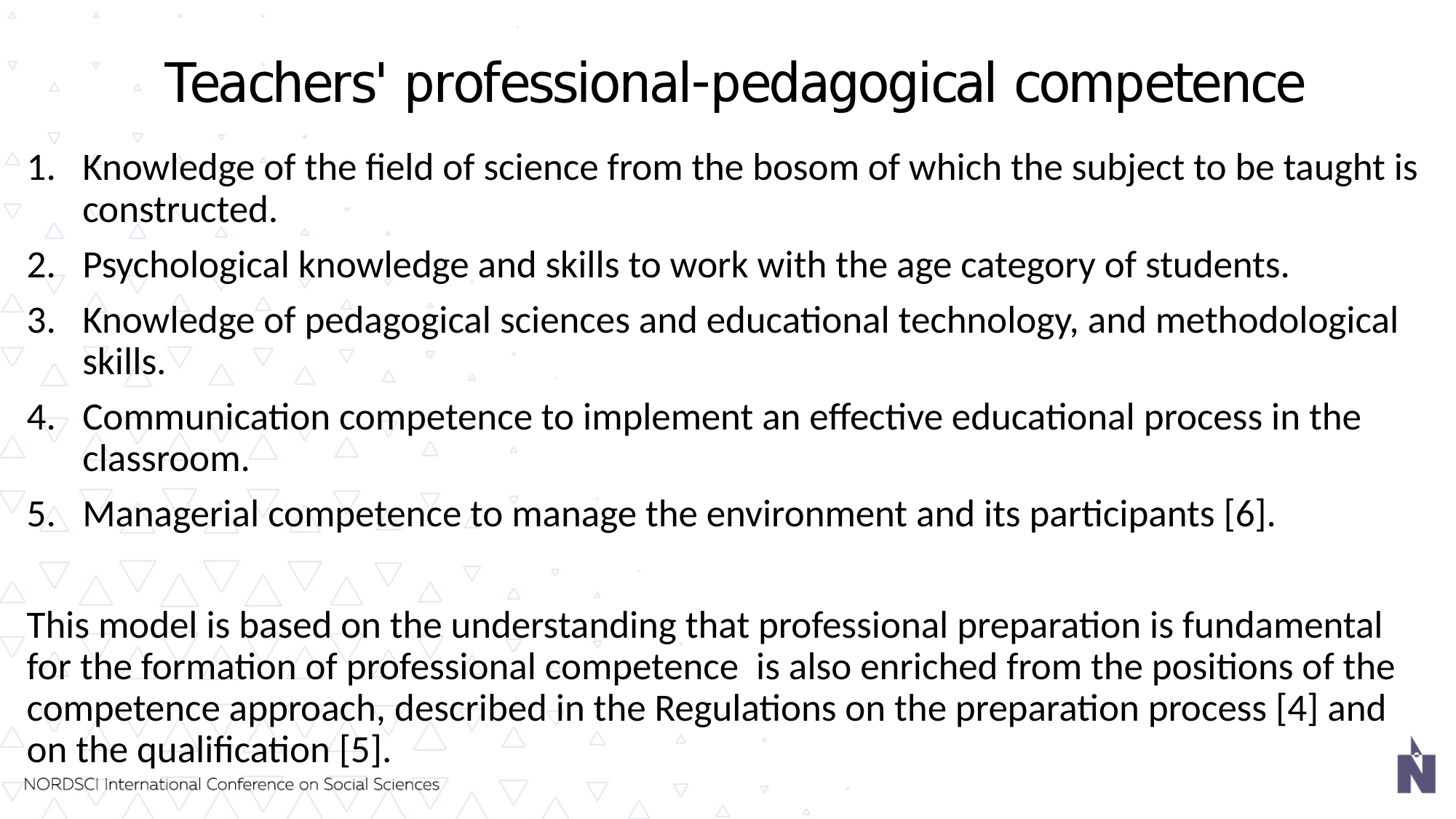

# Teachers' professional-pedagogical competence
Knowledge of the field of science from the bosom of which the subject to be taught is constructed.
Psychological knowledge and skills to work with the age category of students.
Knowledge of pedagogical sciences and educational technology, and methodological skills.
Communication competence to implement an effective educational process in the classroom.
Managerial competence to manage the environment and its participants [6].

This model is based on the understanding that professional preparation is fundamental for the formation of professional competence  is also enriched from the positions of the competence approach, described in the Regulations on the preparation process [4] and on the qualification [5].